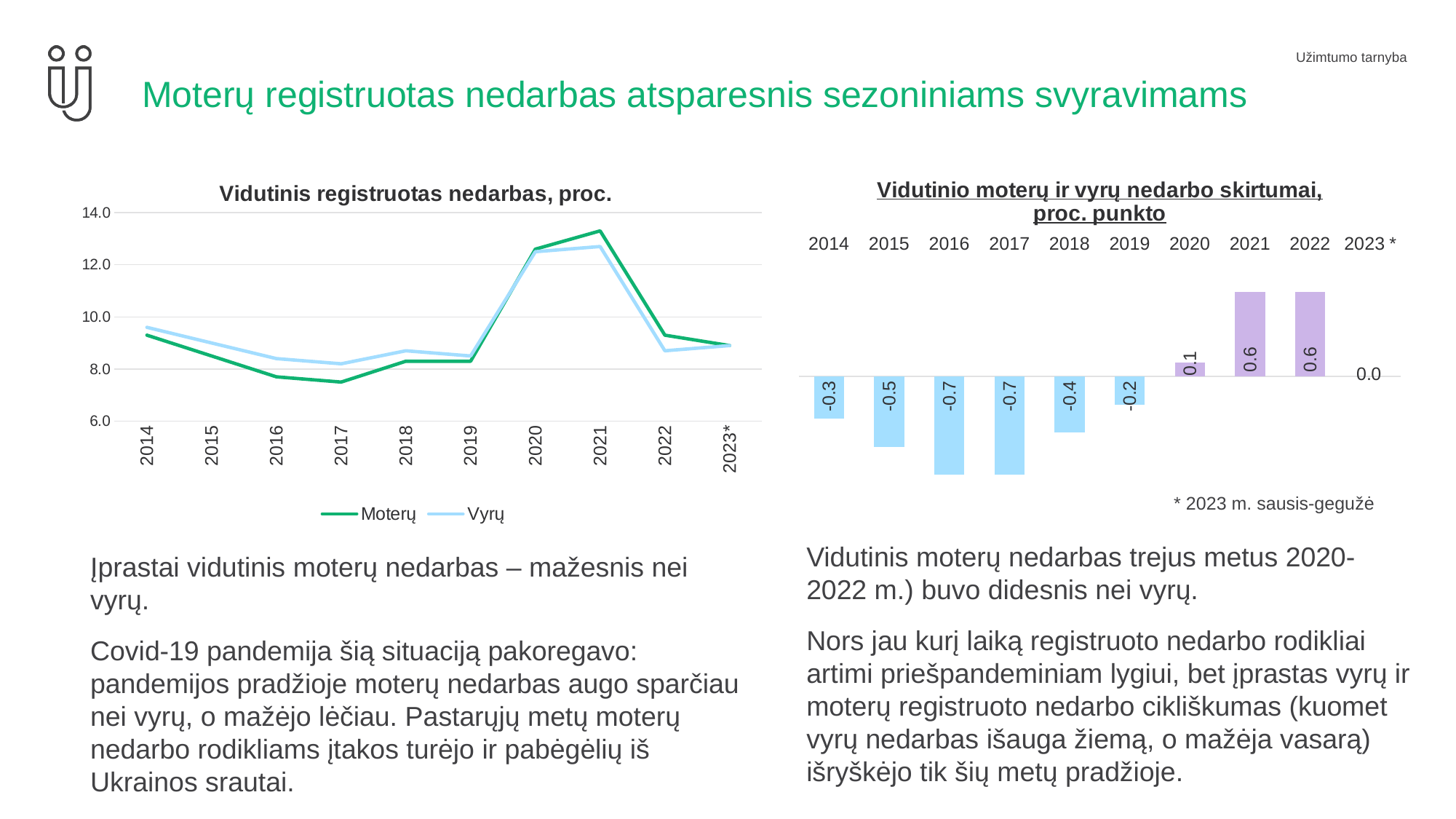

# Moterų registruotas nedarbas atsparesnis sezoniniams svyravimams

### Chart: Vidutinio moterų ir vyrų nedarbo skirtumai, proc. punkto

| Category |  |
|---|---|
| 2014 | -0.29999999999999893 |
| 2015 | -0.5 |
| 2016 | -0.7000000000000002 |
| 2017 | -0.6999999999999993 |
| 2018 | -0.3999999999999986 |
| 2019 | -0.1999999999999993 |
| 2020 | 0.09999999999999964 |
| 2021 | 0.6000000000000014 |
| 2022 | 0.6000000000000014 |
| 2023 * | 0.0 |

### Chart: Vidutinis registruotas nedarbas, proc.

| Category | Moterų | Vyrų  |
|---|---|---|
| 2014 | 9.3 | 9.6 |
| 2015 | 8.5 | 9.0 |
| 2016 | 7.7 | 8.4 |
| 2017 | 7.5 | 8.2 |
| 2018 | 8.3 | 8.7 |
| 2019 | 8.3 | 8.5 |
| 2020 | 12.6 | 12.5 |
| 2021 | 13.3 | 12.7 |
| 2022 | 9.3 | 8.7 |
| 2023* | 8.9 | 8.9 |
* 2023 m. sausis-gegužė
Vidutinis moterų nedarbas trejus metus 2020-2022 m.) buvo didesnis nei vyrų.
Nors jau kurį laiką registruoto nedarbo rodikliai artimi priešpandeminiam lygiui, bet įprastas vyrų ir moterų registruoto nedarbo cikliškumas (kuomet vyrų nedarbas išauga žiemą, o mažėja vasarą) išryškėjo tik šių metų pradžioje.
Įprastai vidutinis moterų nedarbas – mažesnis nei vyrų.
Covid-19 pandemija šią situaciją pakoregavo: pandemijos pradžioje moterų nedarbas augo sparčiau nei vyrų, o mažėjo lėčiau. Pastarųjų metų moterų nedarbo rodikliams įtakos turėjo ir pabėgėlių iš Ukrainos srautai.